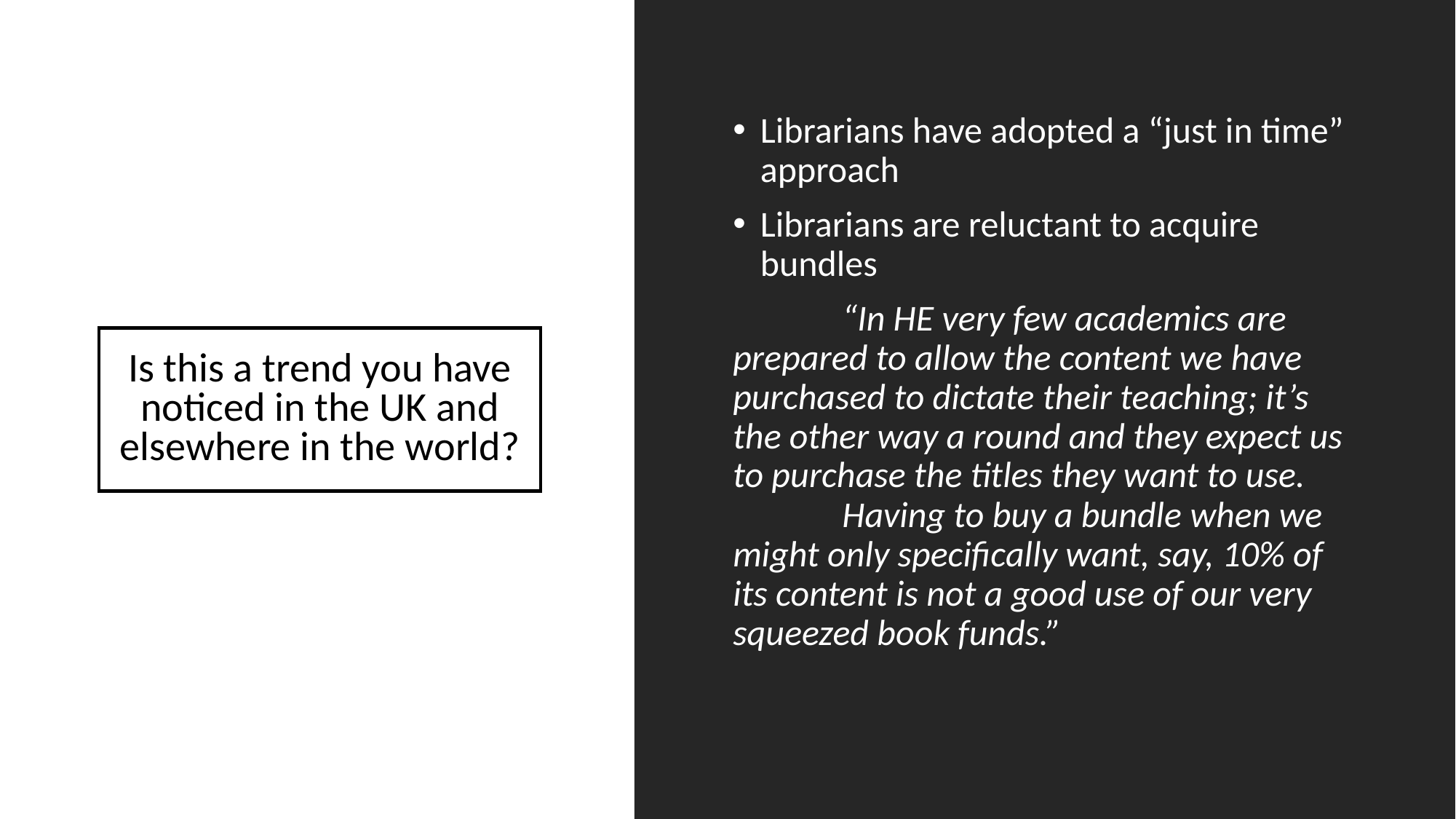

Librarians have adopted a “just in time” approach
Librarians are reluctant to acquire bundles
	“In HE very few academics are prepared to allow the content we have purchased to dictate their teaching; it’s the other way a round and they expect us to purchase the titles they want to use. 	Having to buy a bundle when we might only specifically want, say, 10% of its content is not a good use of our very squeezed book funds.”

# Is this a trend you have noticed in the UK and elsewhere in the world?